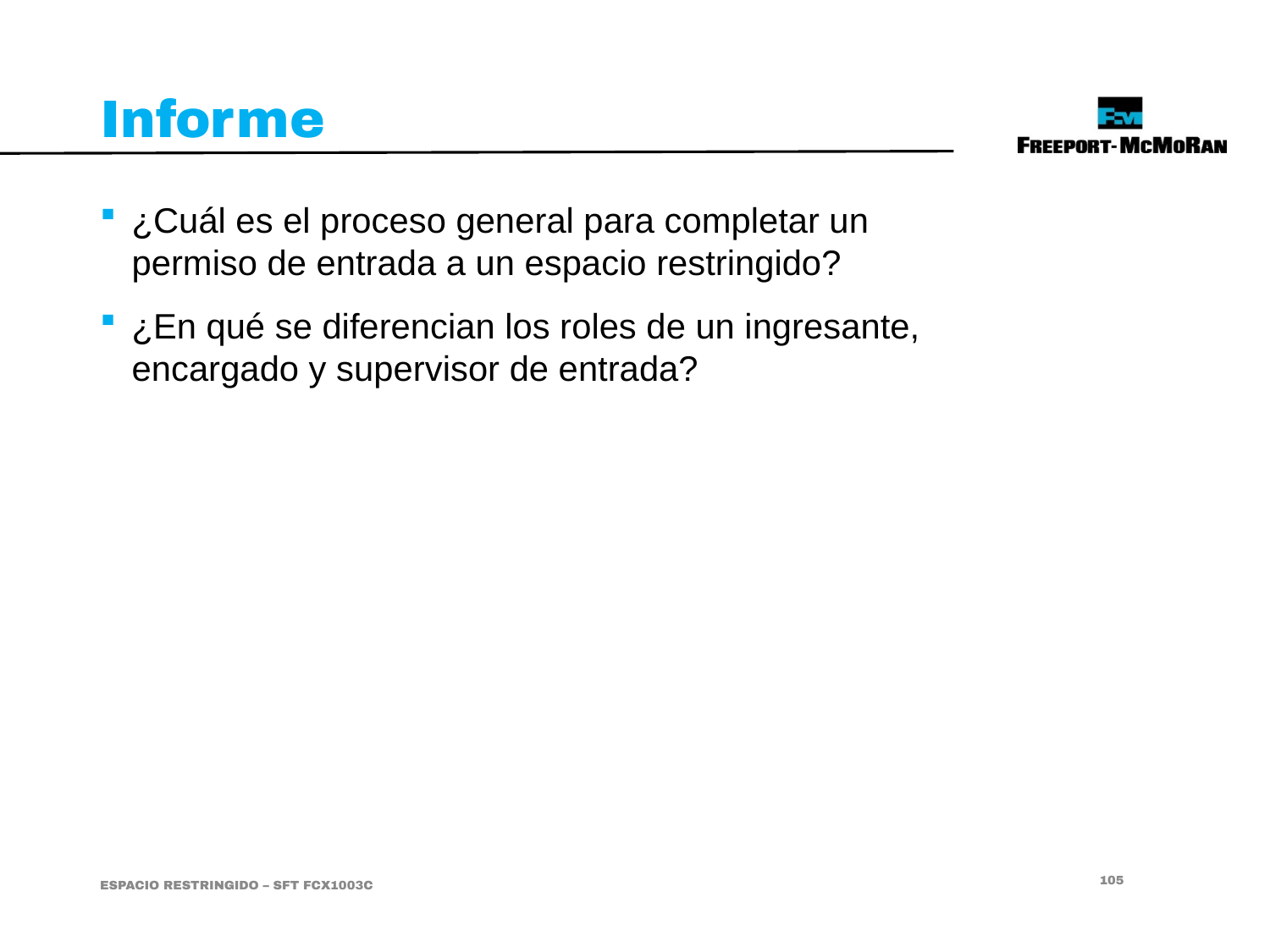

Informe
¿Cuál es el proceso general para completar un permiso de entrada a un espacio restringido?
¿En qué se diferencian los roles de un ingresante, encargado y supervisor de entrada?
105
ESPACIO RESTRINGIDO – SFT FCX1003C